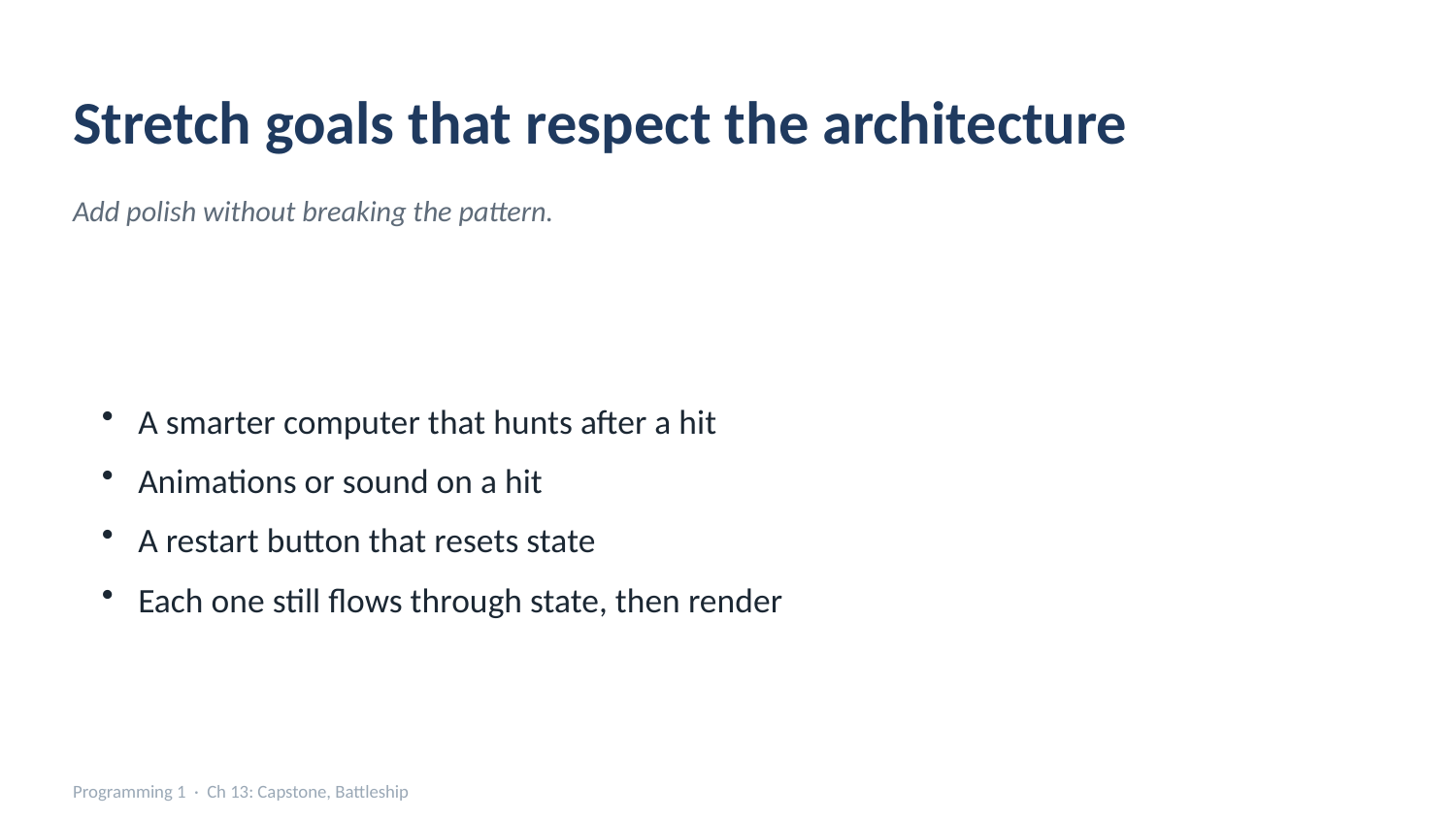

Stretch goals that respect the architecture
Add polish without breaking the pattern.
A smarter computer that hunts after a hit
Animations or sound on a hit
A restart button that resets state
Each one still flows through state, then render
Programming 1  ·  Ch 13: Capstone, Battleship